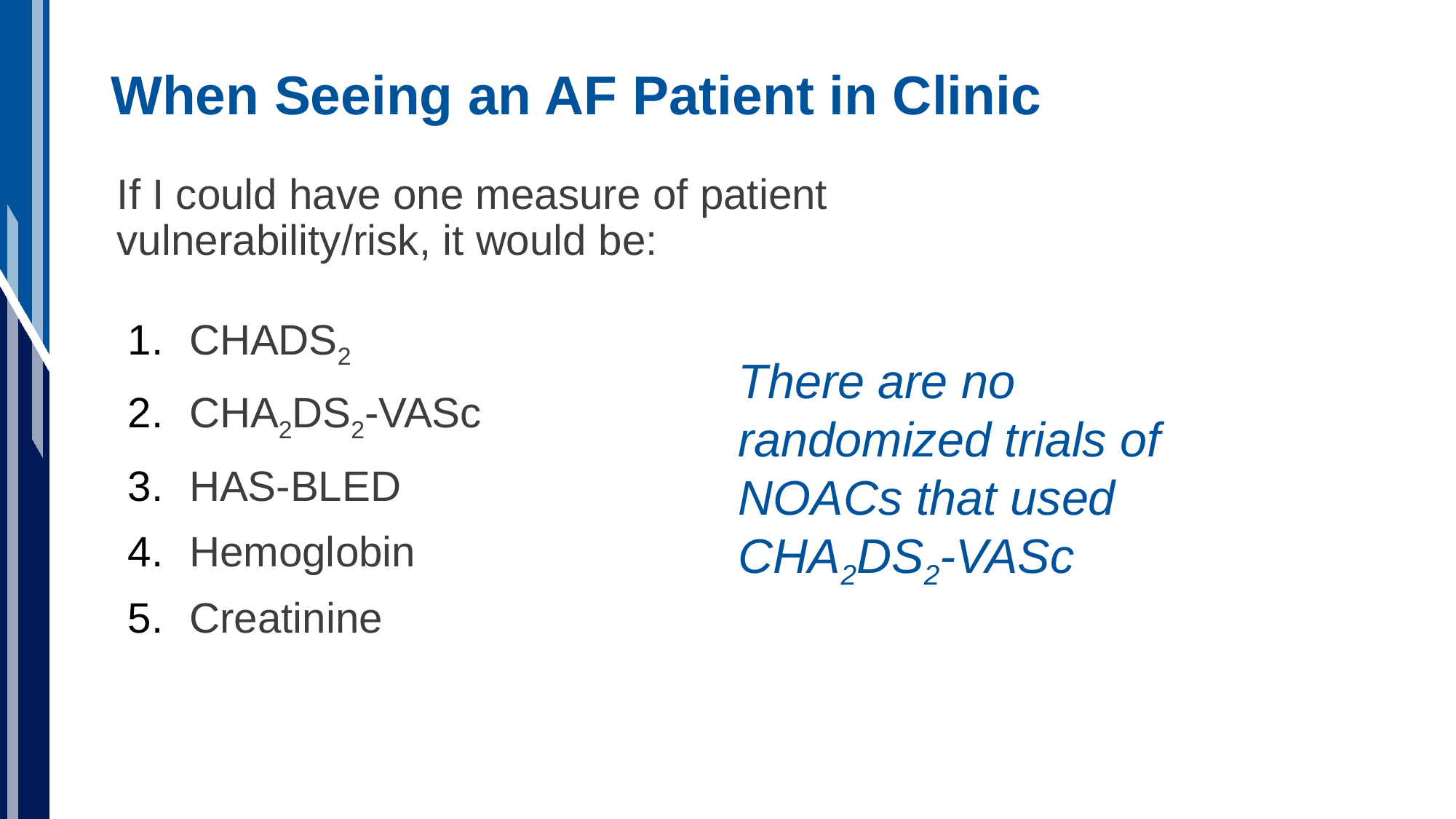

# When Seeing an AF Patient in Clinic
If I could have one measure of patient vulnerability/risk, it would be:
CHADS2
CHA2DS2-VASc
HAS-BLED
Hemoglobin
Creatinine
There are no randomized trials of NOACs that used CHA2DS2-VASc